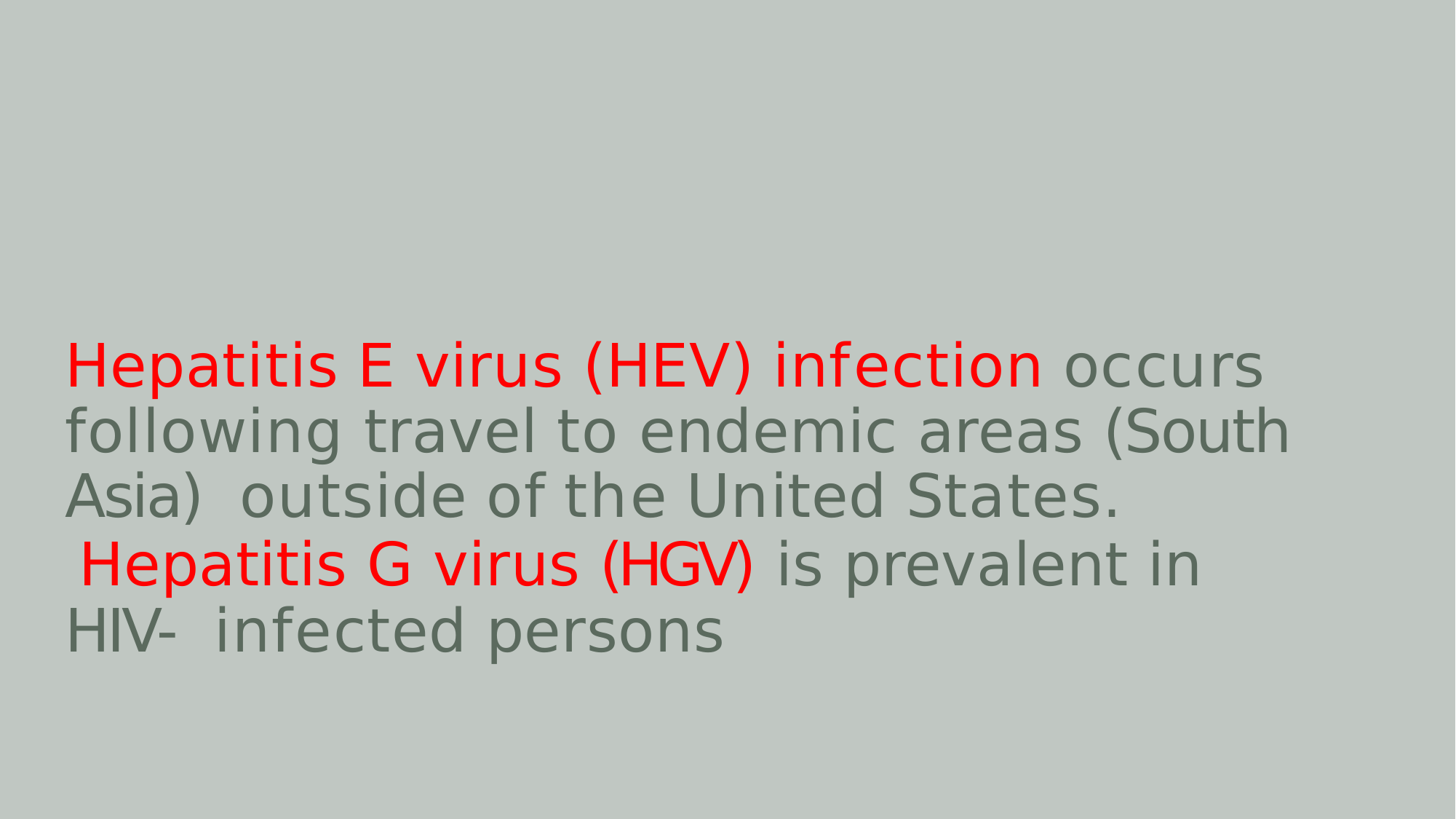

Hepatitis E virus (HEV) infection occurs  following travel to endemic areas (South Asia)  outside of the United States.
Hepatitis G virus (HGV) is prevalent in HIV-  infected persons